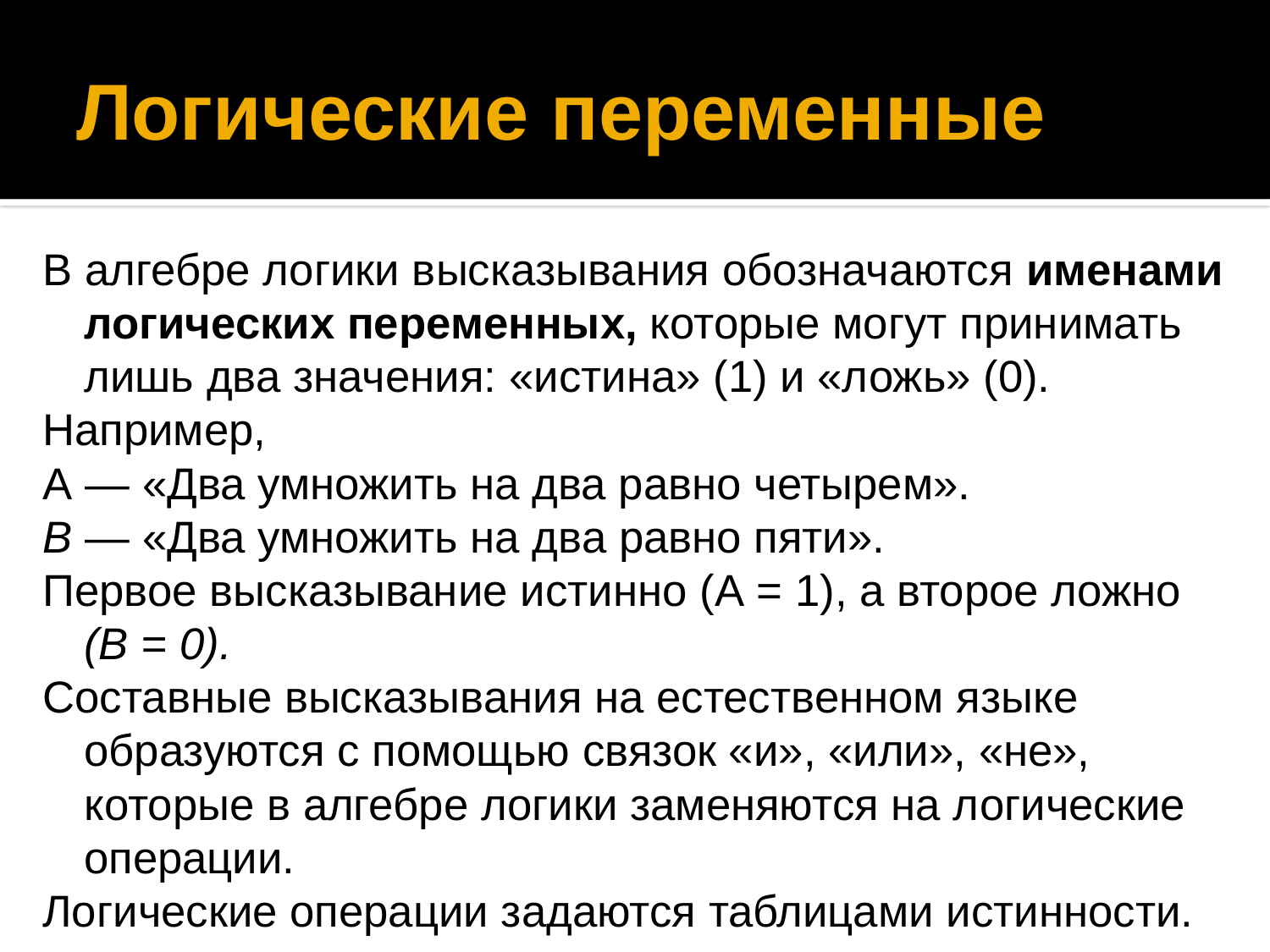

# Логические переменные
В алгебре логики высказывания обозначаются именами логических переменных, которые могут принимать лишь два значения: «истина» (1) и «ложь» (0).
Например,
А — «Два умножить на два равно четырем».
В — «Два умножить на два равно пяти».
Первое высказывание истинно (А = 1), а второе ложно (В = 0).
Составные высказывания на естественном языке образуются с помощью связок «и», «или», «не», которые в алгебре логики заменяются на логические операции.
Логические операции задаются таблицами истинности.